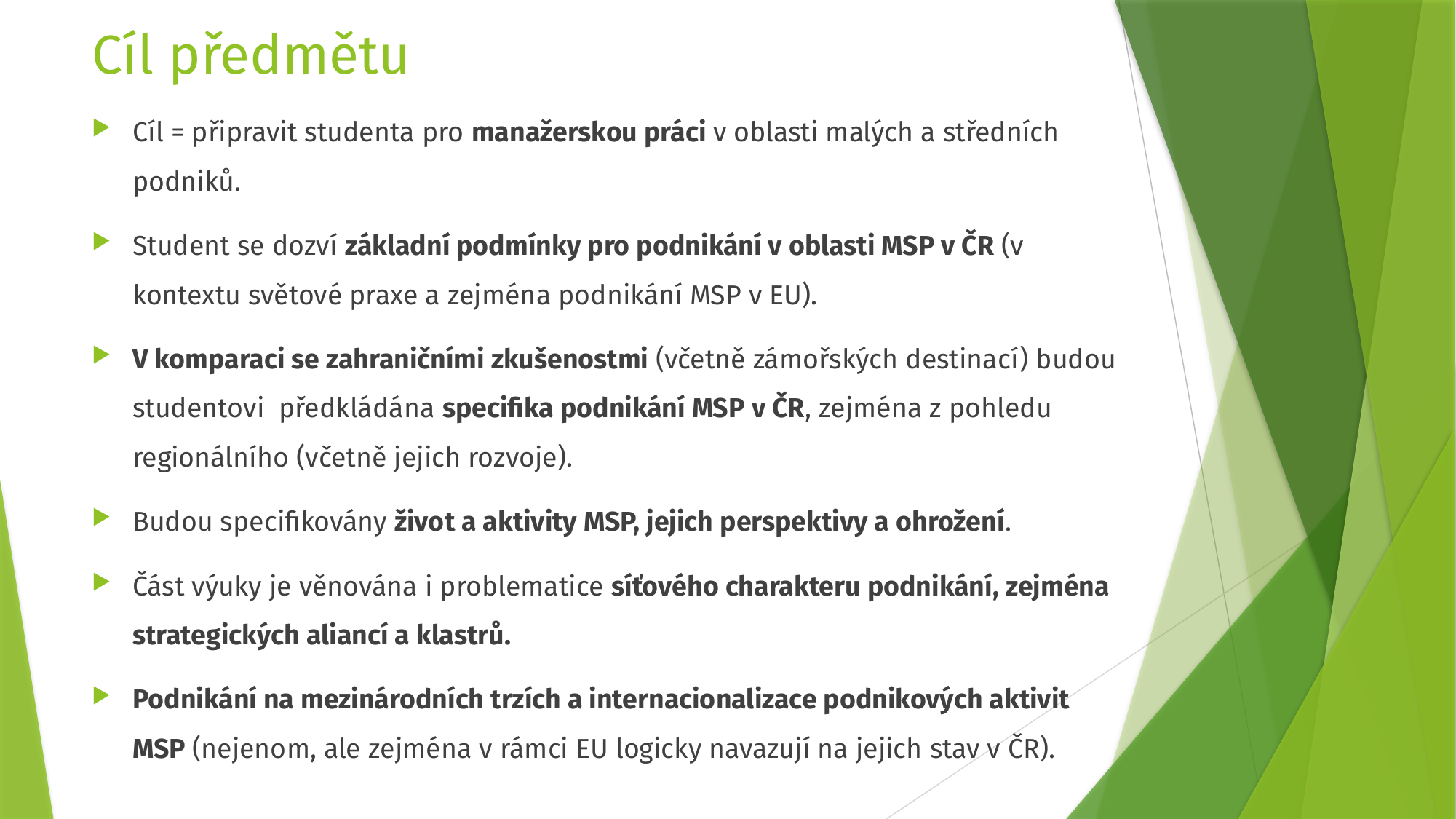

# Cíl předmětu
Cíl = připravit studenta pro manažerskou práci v oblasti malých a středních podniků.
Student se dozví základní podmínky pro podnikání v oblasti MSP v ČR (v kontextu světové praxe a zejména podnikání MSP v EU).
V komparaci se zahraničními zkušenostmi (včetně zámořských destinací) budou studentovi  předkládána specifika podnikání MSP v ČR, zejména z pohledu regionálního (včetně jejich rozvoje).
Budou specifikovány život a aktivity MSP, jejich perspektivy a ohrožení.
Část výuky je věnována i problematice síťového charakteru podnikání, zejména strategických aliancí a klastrů.
Podnikání na mezinárodních trzích a internacionalizace podnikových aktivit MSP (nejenom, ale zejména v rámci EU logicky navazují na jejich stav v ČR).